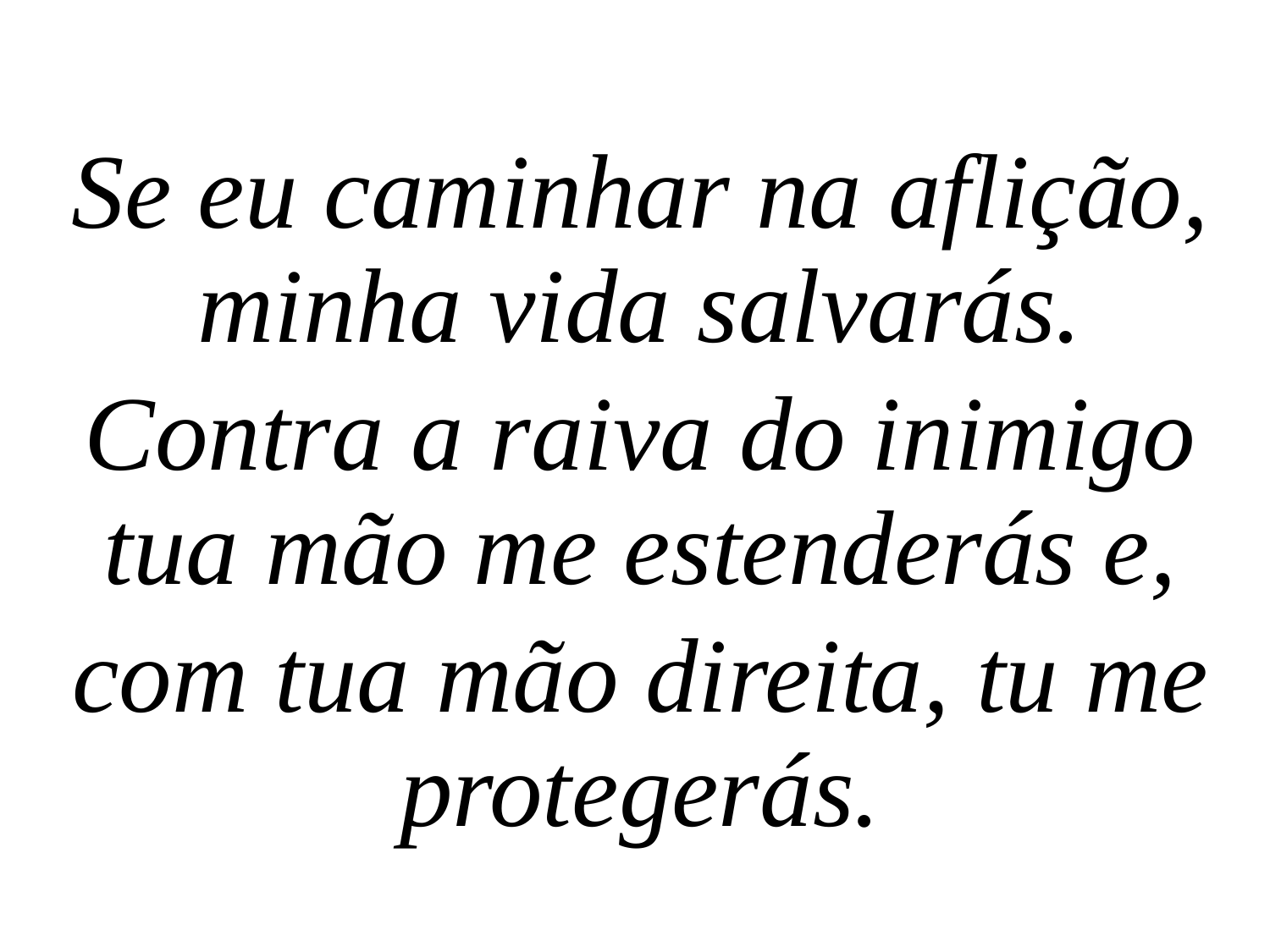

Se eu caminhar na aflição, minha vida salvarás.
Contra a raiva do inimigo tua mão me estenderás e,
com tua mão direita, tu me protegerás.